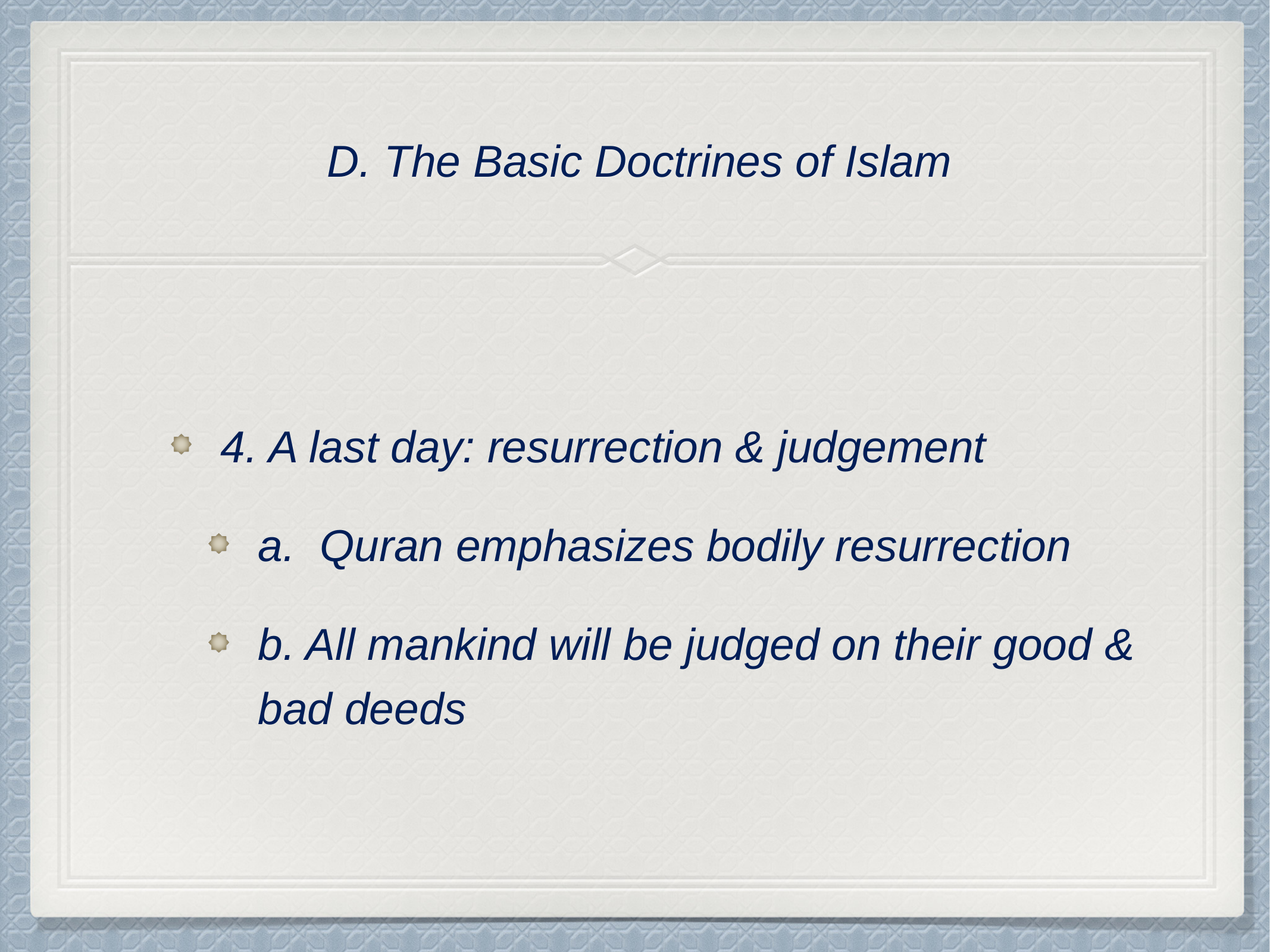

# D. The Basic Doctrines of Islam
4. A last day: resurrection & judgement
a.  Quran emphasizes bodily resurrection
b. All mankind will be judged on their good & bad deeds